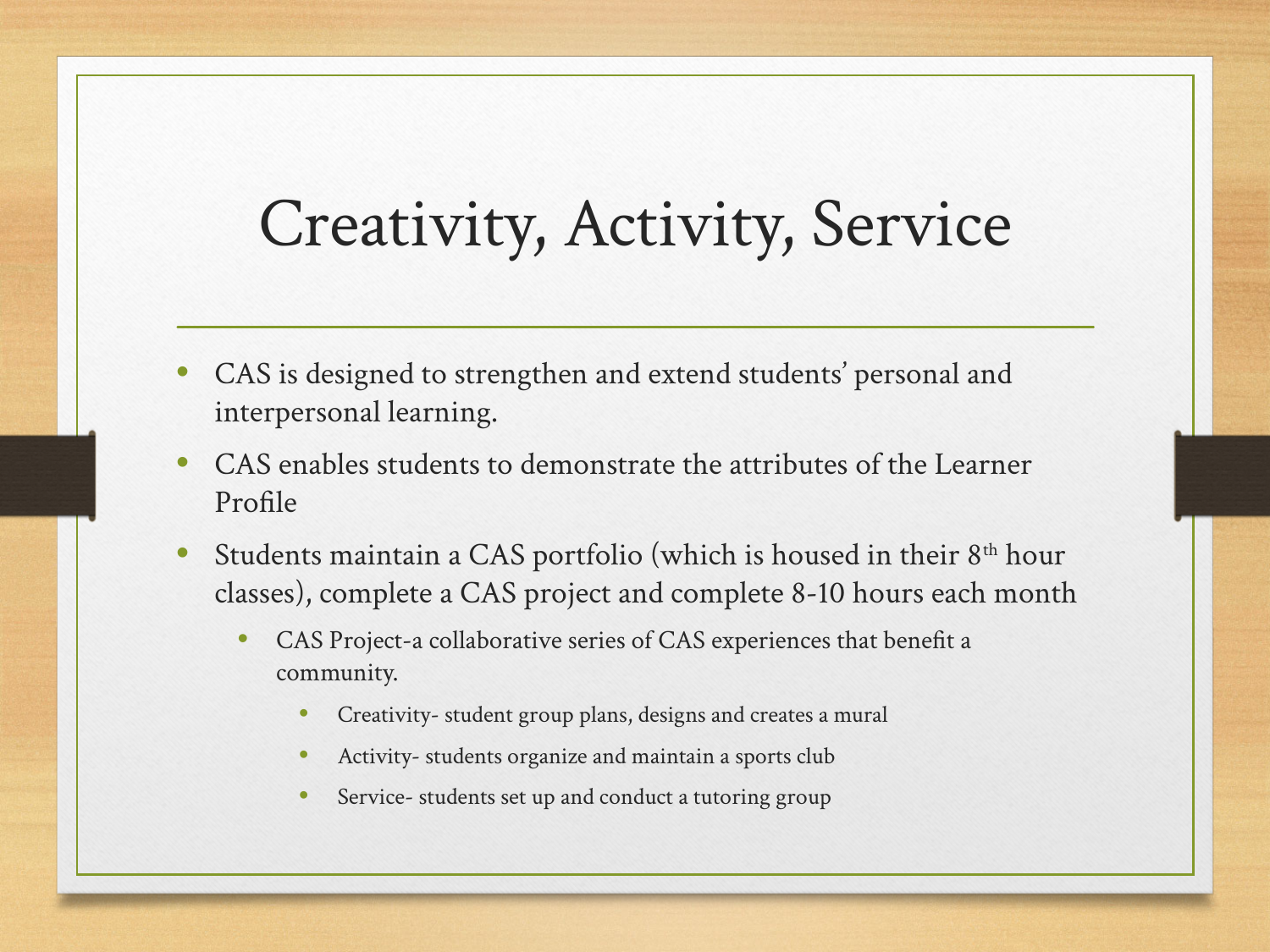

# Creativity, Activity, Service
CAS is designed to strengthen and extend students’ personal and interpersonal learning.
CAS enables students to demonstrate the attributes of the Learner Profile
Students maintain a CAS portfolio (which is housed in their 8th hour classes), complete a CAS project and complete 8-10 hours each month
CAS Project-a collaborative series of CAS experiences that benefit a community.
Creativity- student group plans, designs and creates a mural
Activity- students organize and maintain a sports club
Service- students set up and conduct a tutoring group